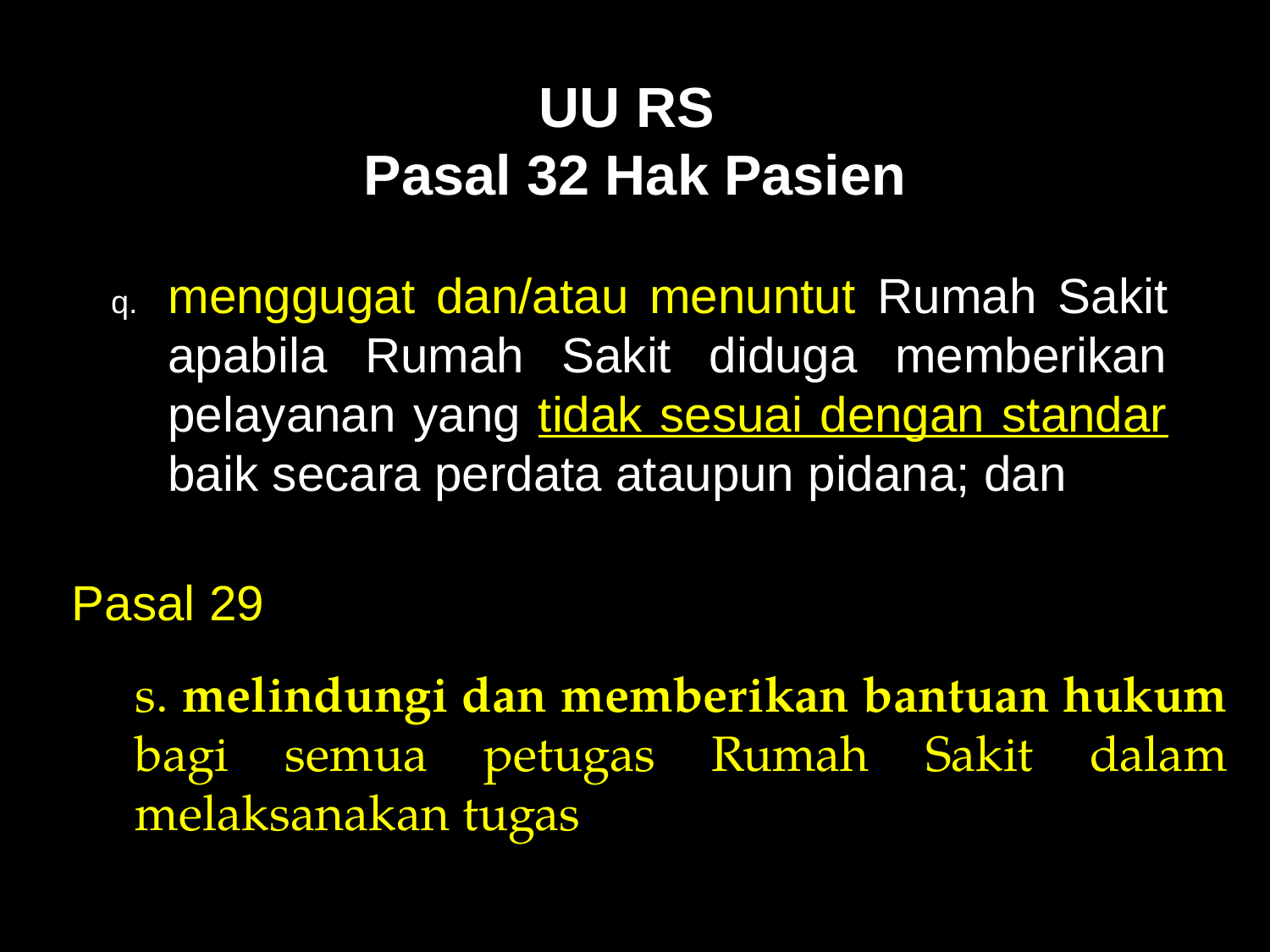

# UU RS Pasal 32 Hak Pasien
menggugat dan/atau menuntut Rumah Sakit apabila Rumah Sakit diduga memberikan pelayanan yang tidak sesuai dengan standar baik secara perdata ataupun pidana; dan
Pasal 29
s. melindungi dan memberikan bantuan hukum bagi semua petugas Rumah Sakit dalam melaksanakan tugas